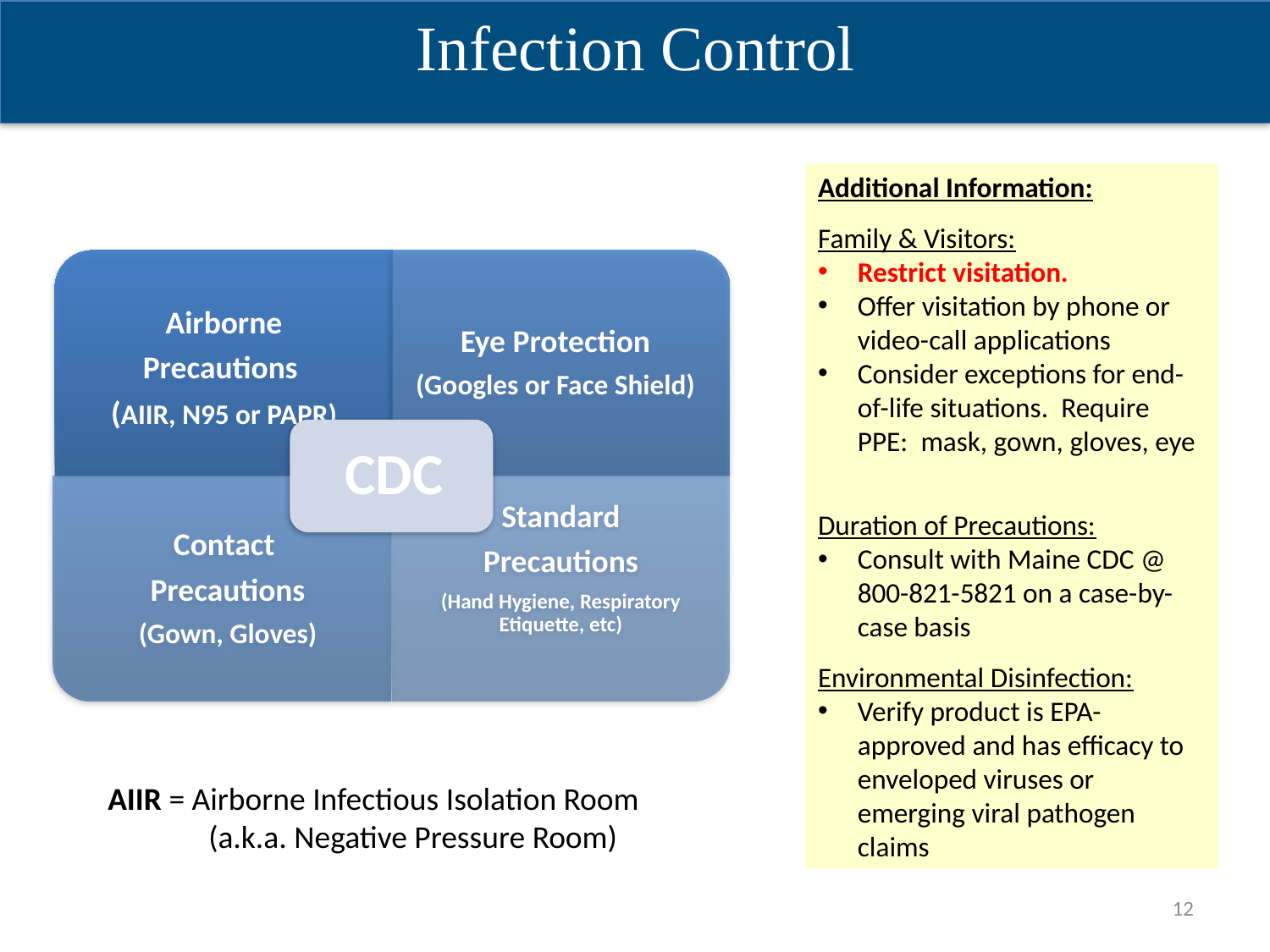

Infection Control

Additional Information:

Family & Visitors:
Restrict visitation.
Offer visitation by phone or video-call applications
Consider exceptions for end-of-life situations.  Require PPE:  mask, gown, gloves, eye

Duration of Precautions:
Consult with Maine CDC @ 800-821-5821 on a case-by-case basis

Environmental Disinfection:
Verify product is EPA-approved and has efficacy to enveloped viruses or emerging viral pathogen claims
Airborne
Precautions
(AIIR, N95 or PAPR)
Eye Protection
(Googles or Face Shield)
Contact
Precautions
(Gown, Gloves)
Standard
Precautions
(Hand Hygiene, Respiratory Etiquette, etc)

CDC
AIIR = Airborne Infectious Isolation Room
              (a.k.a. Negative Pressure Room)
12